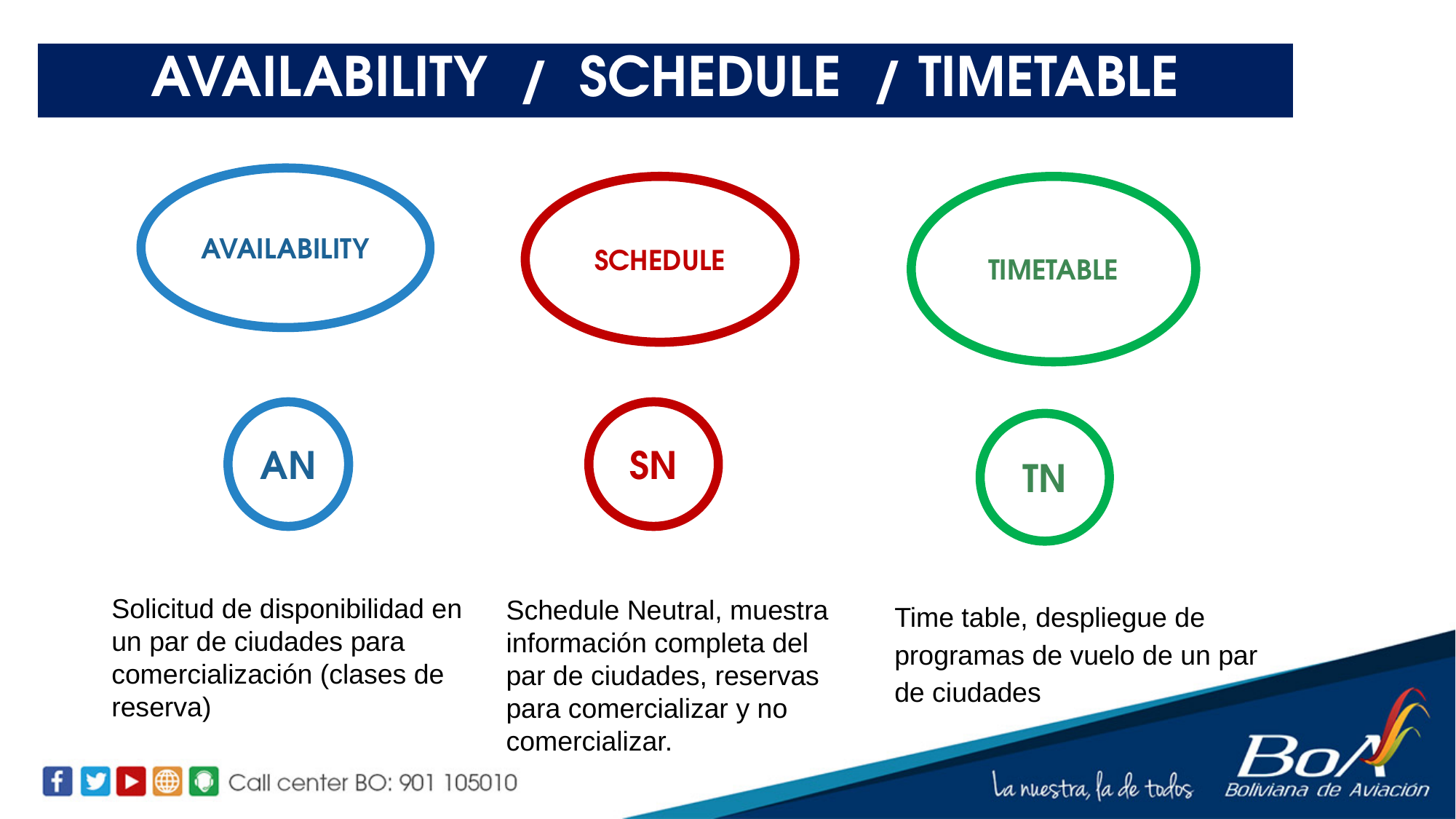

AVAILABILITY  /  SCHEDULE  / TIMETABLE
AVAILABILITY
SCHEDULE
TIMETABLE
AN
SN
TN
Solicitud de disponibilidad en un par de ciudades para comercialización (clases de reserva)
Schedule Neutral, muestra información completa del par de ciudades, reservas para comercializar y no comercializar.
Time table, despliegue de programas de vuelo de un par de ciudades